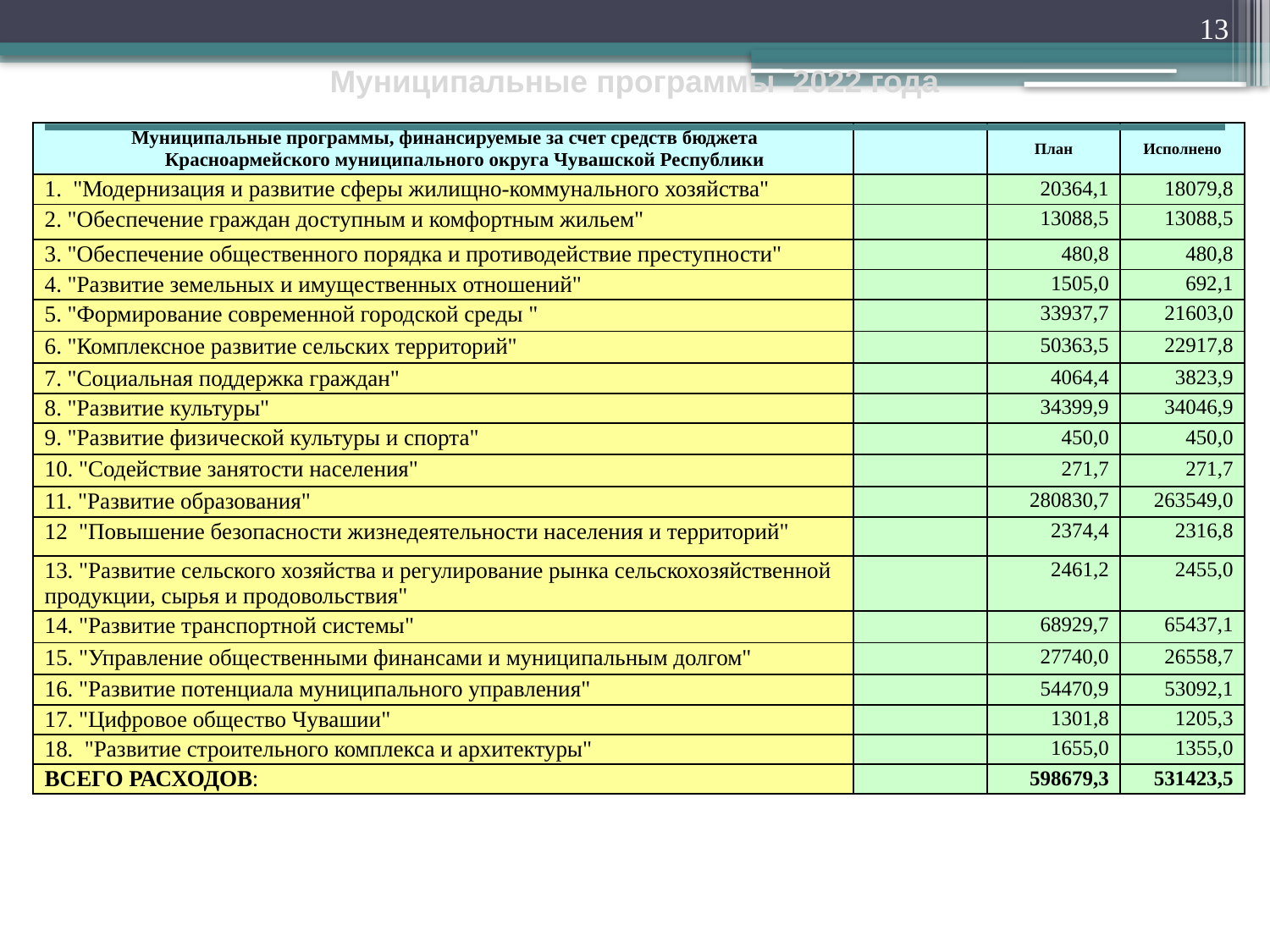

13
# Муниципальные программы  2022 года
| Муниципальные программы, финансируемые за счет средств бюджета Красноармейского муниципального округа Чувашской Республики |  | План | Исполнено |
| --- | --- | --- | --- |
| 1. "Модернизация и развитие сферы жилищно-коммунального хозяйства" |  | 20364,1 | 18079,8 |
| 2. "Обеспечение граждан доступным и комфортным жильем" |  | 13088,5 | 13088,5 |
| 3. "Обеспечение общественного порядка и противодействие преступности" |  | 480,8 | 480,8 |
| 4. "Развитие земельных и имущественных отношений" |  | 1505,0 | 692,1 |
| 5. "Формирование современной городской среды " |  | 33937,7 | 21603,0 |
| 6. "Комплексное развитие сельских территорий" |  | 50363,5 | 22917,8 |
| 7. "Социальная поддержка граждан" |  | 4064,4 | 3823,9 |
| 8. "Развитие культуры" |  | 34399,9 | 34046,9 |
| 9. "Развитие физической культуры и спорта" |  | 450,0 | 450,0 |
| 10. "Содействие занятости населения" |  | 271,7 | 271,7 |
| 11. "Развитие образования" |  | 280830,7 | 263549,0 |
| 12 "Повышение безопасности жизнедеятельности населения и территорий" |  | 2374,4 | 2316,8 |
| 13. "Развитие сельского хозяйства и регулирование рынка сельскохозяйственной продукции, сырья и продовольствия" |  | 2461,2 | 2455,0 |
| 14. "Развитие транспортной системы" |  | 68929,7 | 65437,1 |
| 15. "Управление общественными финансами и муниципальным долгом" |  | 27740,0 | 26558,7 |
| 16. "Развитие потенциала муниципального управления" |  | 54470,9 | 53092,1 |
| 17. "Цифровое общество Чувашии" |  | 1301,8 | 1205,3 |
| 18. "Развитие строительного комплекса и архитектуры" |  | 1655,0 | 1355,0 |
| ВСЕГО РАСХОДОВ: |  | 598679,3 | 531423,5 |